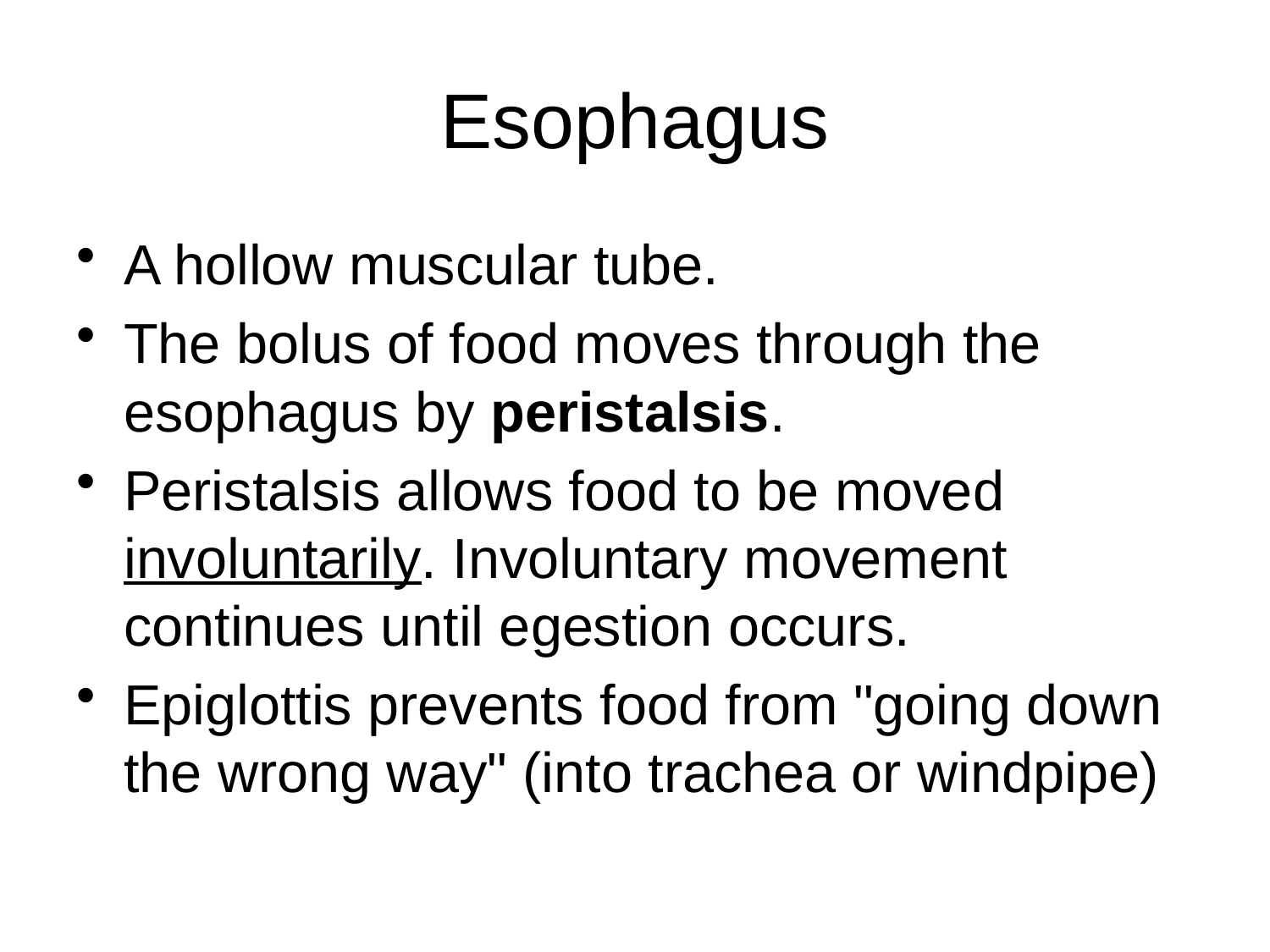

# Esophagus
A hollow muscular tube.
The bolus of food moves through the esophagus by peristalsis.
Peristalsis allows food to be moved involuntarily. Involuntary movement continues until egestion occurs.
Epiglottis prevents food from "going down the wrong way" (into trachea or windpipe)